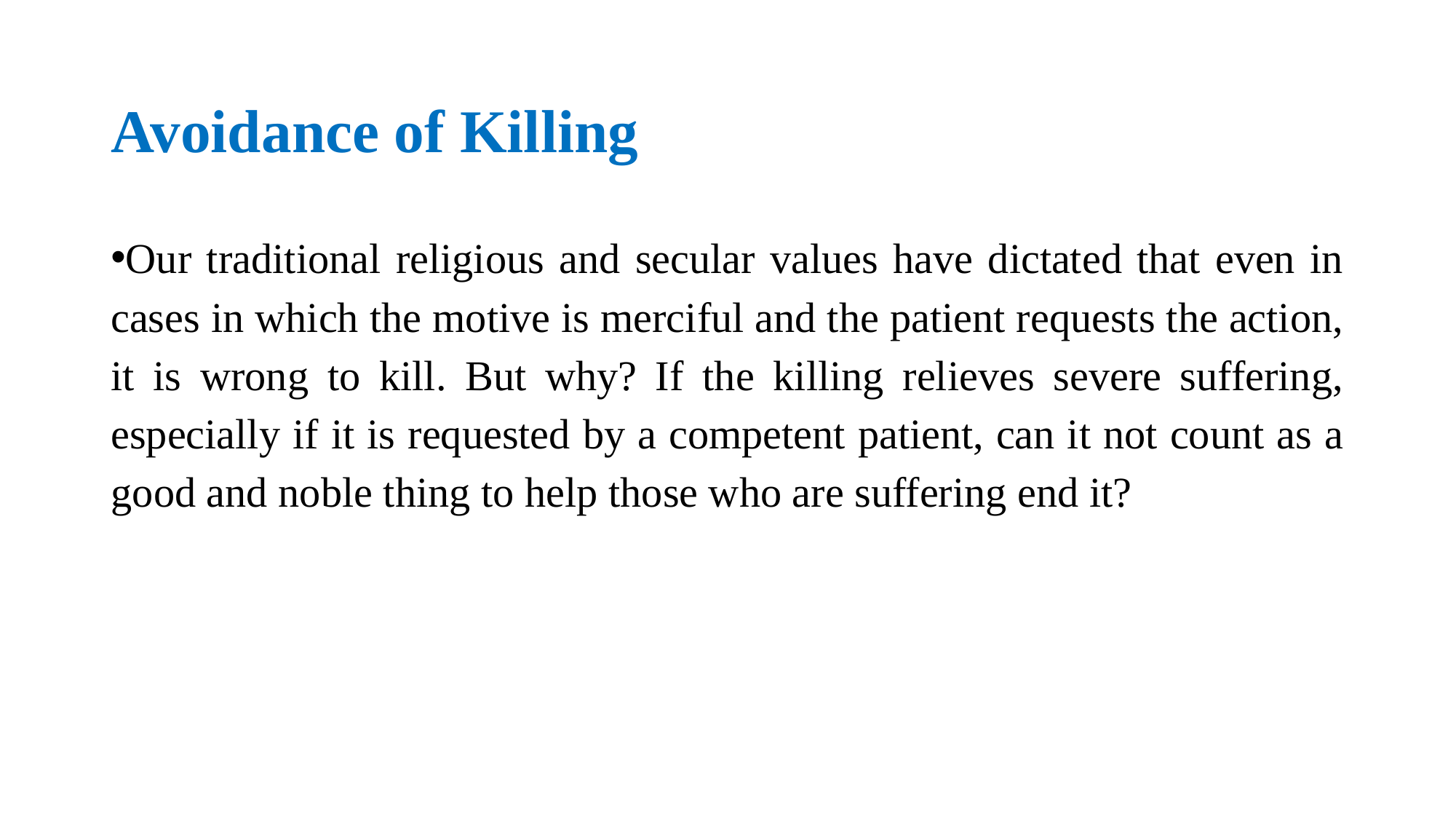

# Avoidance of Killing
Our traditional religious and secular values have dictated that even in cases in which the motive is merciful and the patient requests the action, it is wrong to kill. But why? If the killing relieves severe suffering, especially if it is requested by a competent patient, can it not count as a good and noble thing to help those who are suffering end it?